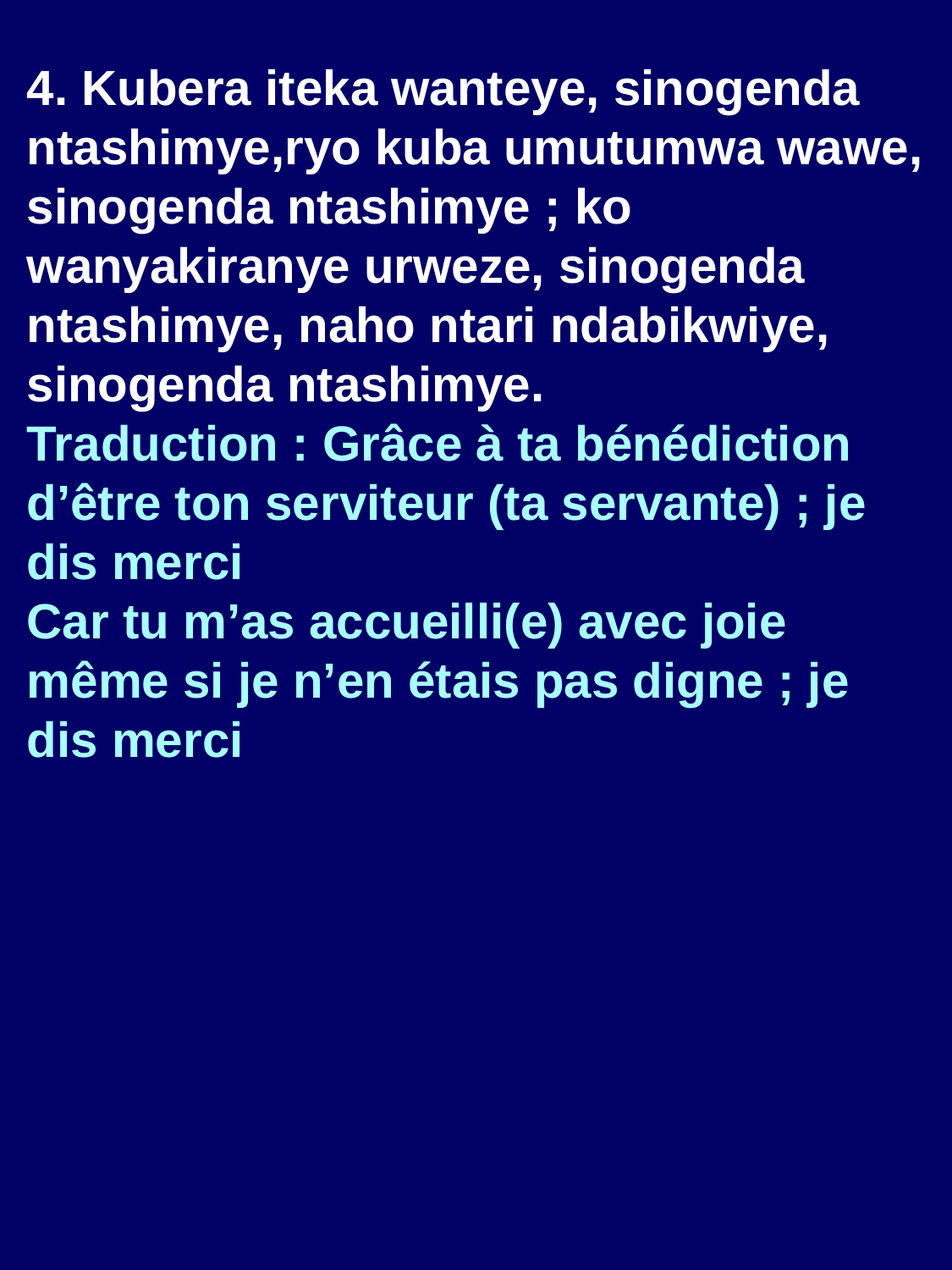

4. Kubera iteka wanteye, sinogenda ntashimye,ryo kuba umutumwa wawe, sinogenda ntashimye ; ko wanyakiranye urweze, sinogenda ntashimye, naho ntari ndabikwiye, sinogenda ntashimye.
Traduction : Grâce à ta bénédiction d’être ton serviteur (ta servante) ; je dis merci
Car tu m’as accueilli(e) avec joie même si je n’en étais pas digne ; je dis merci